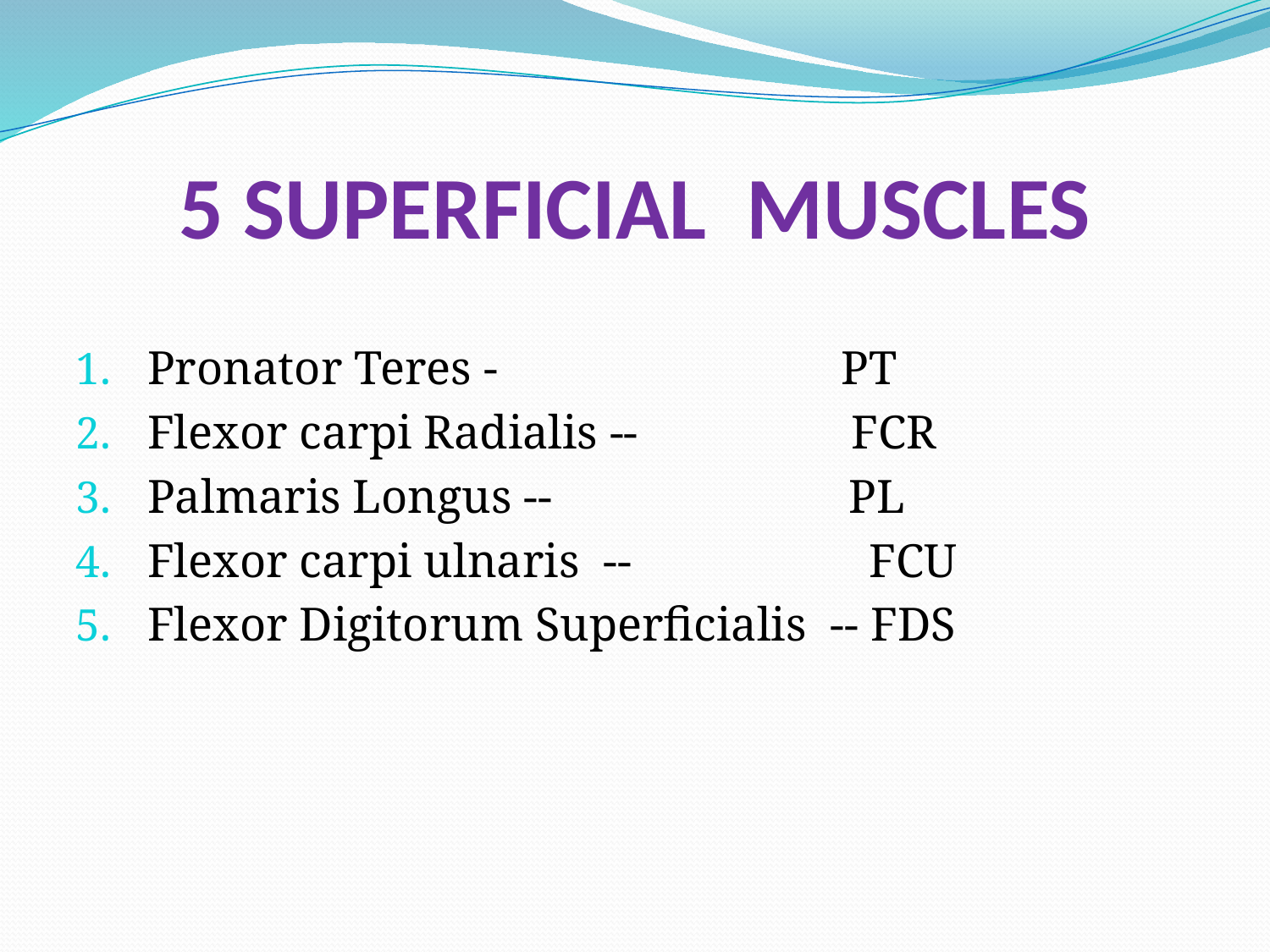

# 5 SUPERFICIAL  MUSCLES

Pronator Teres -                             PT
Flexor carpi Radialis --                  FCR
Palmaris Longus --                         PL
Flexor carpi ulnaris  --                    FCU
Flexor Digitorum Superficialis  -- FDS